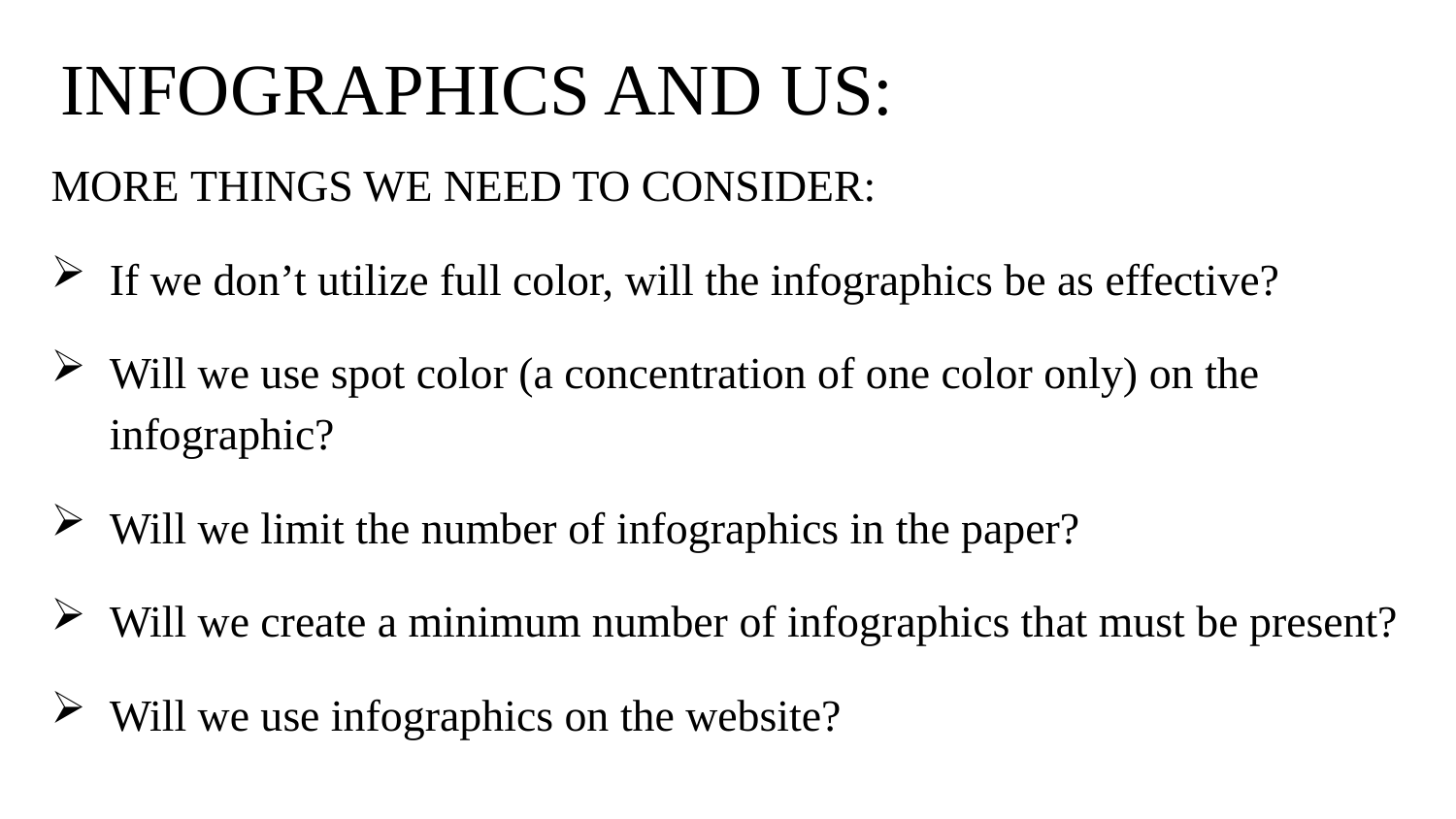

# INFOGRAPHICS AND US:

MORE THINGS WE NEED TO CONSIDER:
If we don’t utilize full color, will the infographics be as effective?
Will we use spot color (a concentration of one color only) on the infographic?
Will we limit the number of infographics in the paper?
Will we create a minimum number of infographics that must be present?
Will we use infographics on the website?